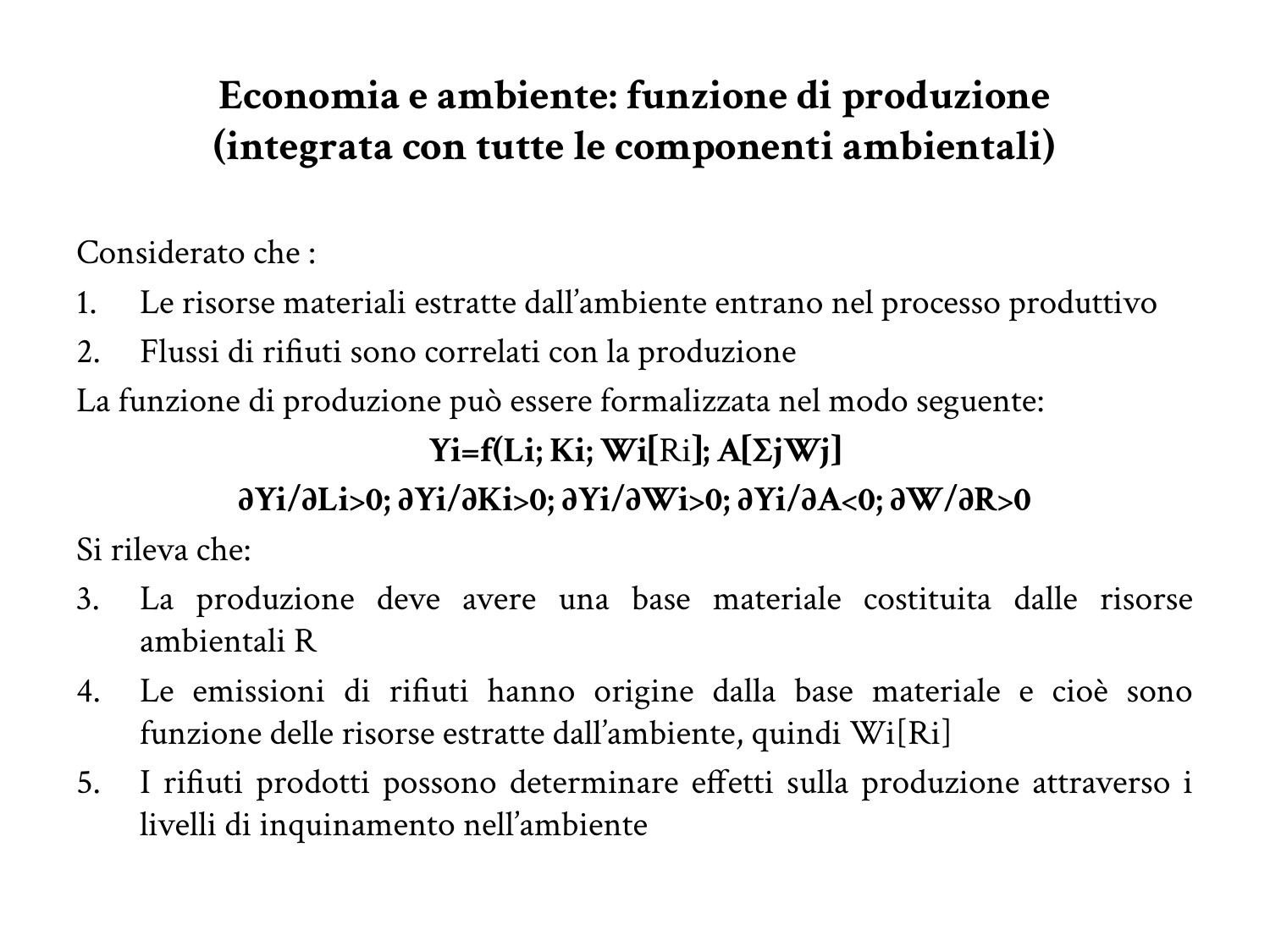

# Economia e ambiente: funzione di produzione (integrata con tutte le componenti ambientali)
Considerato che :
Le risorse materiali estratte dall’ambiente entrano nel processo produttivo
Flussi di rifiuti sono correlati con la produzione
La funzione di produzione può essere formalizzata nel modo seguente:
Yi=f(Li; Ki; Wi[Ri]; A[∑jWj]
∂Yi/∂Li>0; ∂Yi/∂Ki>0; ∂Yi/∂Wi>0; ∂Yi/∂A<0; ∂W/∂R>0
Si rileva che:
La produzione deve avere una base materiale costituita dalle risorse ambientali R
Le emissioni di rifiuti hanno origine dalla base materiale e cioè sono funzione delle risorse estratte dall’ambiente, quindi Wi[Ri]
I rifiuti prodotti possono determinare effetti sulla produzione attraverso i livelli di inquinamento nell’ambiente